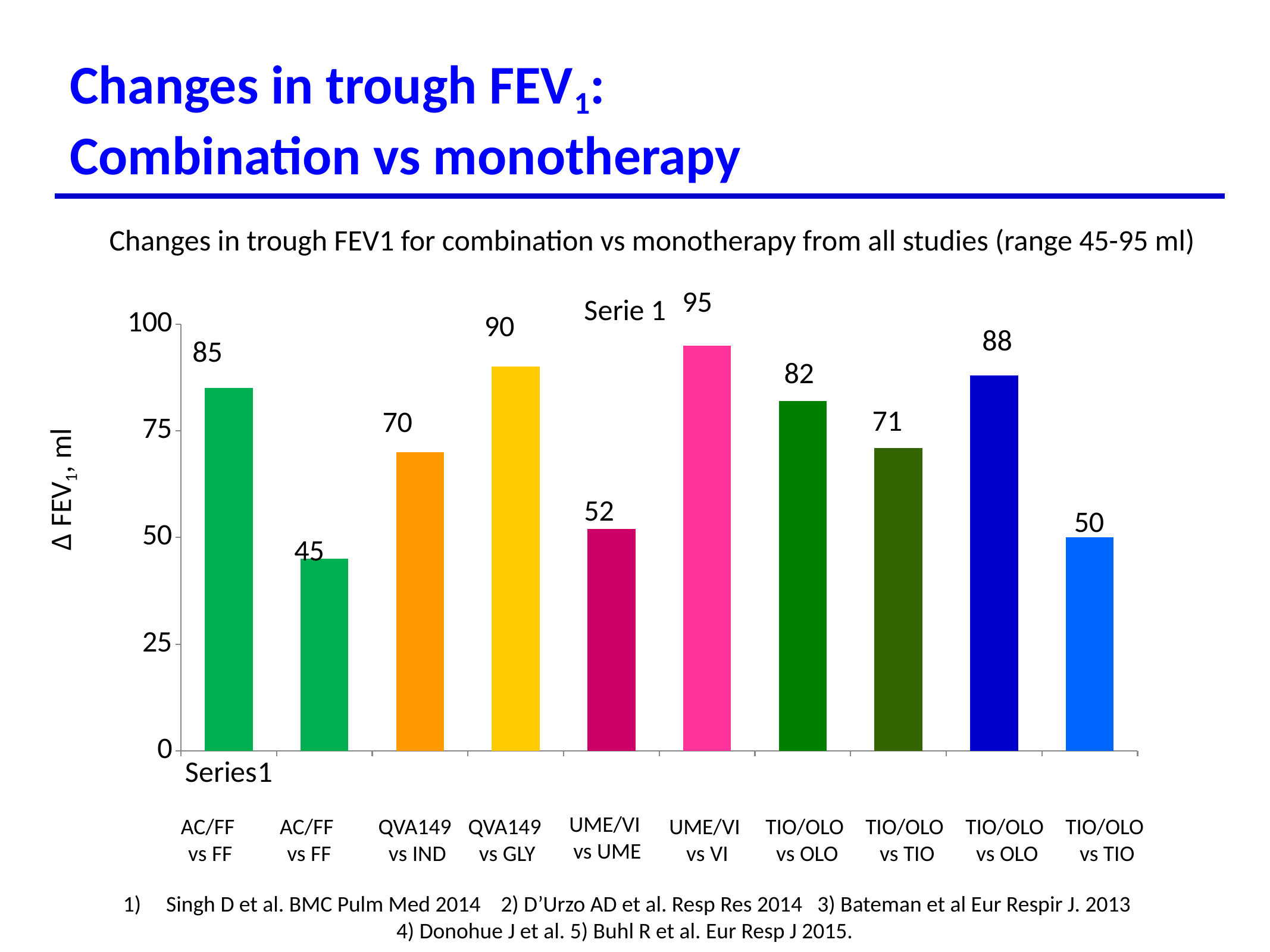

# Changes in trough FEV1: Combination vs monotherapy

Changes in trough FEV1 for combination vs monotherapy from all studies (range 45-95 ml)
95

### Chart: Serie 1

| Category |  |
|---|---|
90
88
85
82
71
70
Δ FEV1, ml
52
50
45
UME/VI
 vs UME
AC/FF
vs FF
AC/FF
vs FF
QVA149
 vs IND
QVA149
 vs GLY
UME/VI
 vs VI
TIO/OLO
 vs OLO
TIO/OLO
 vs TIO
TIO/OLO
 vs OLO
TIO/OLO
 vs TIO
Singh D et al. BMC Pulm Med 2014    2) D’Urzo AD et al. Resp Res 2014   3) Bateman et al Eur Respir J. 2013
4) Donohue J et al. 5) Buhl R et al. Eur Resp J 2015.